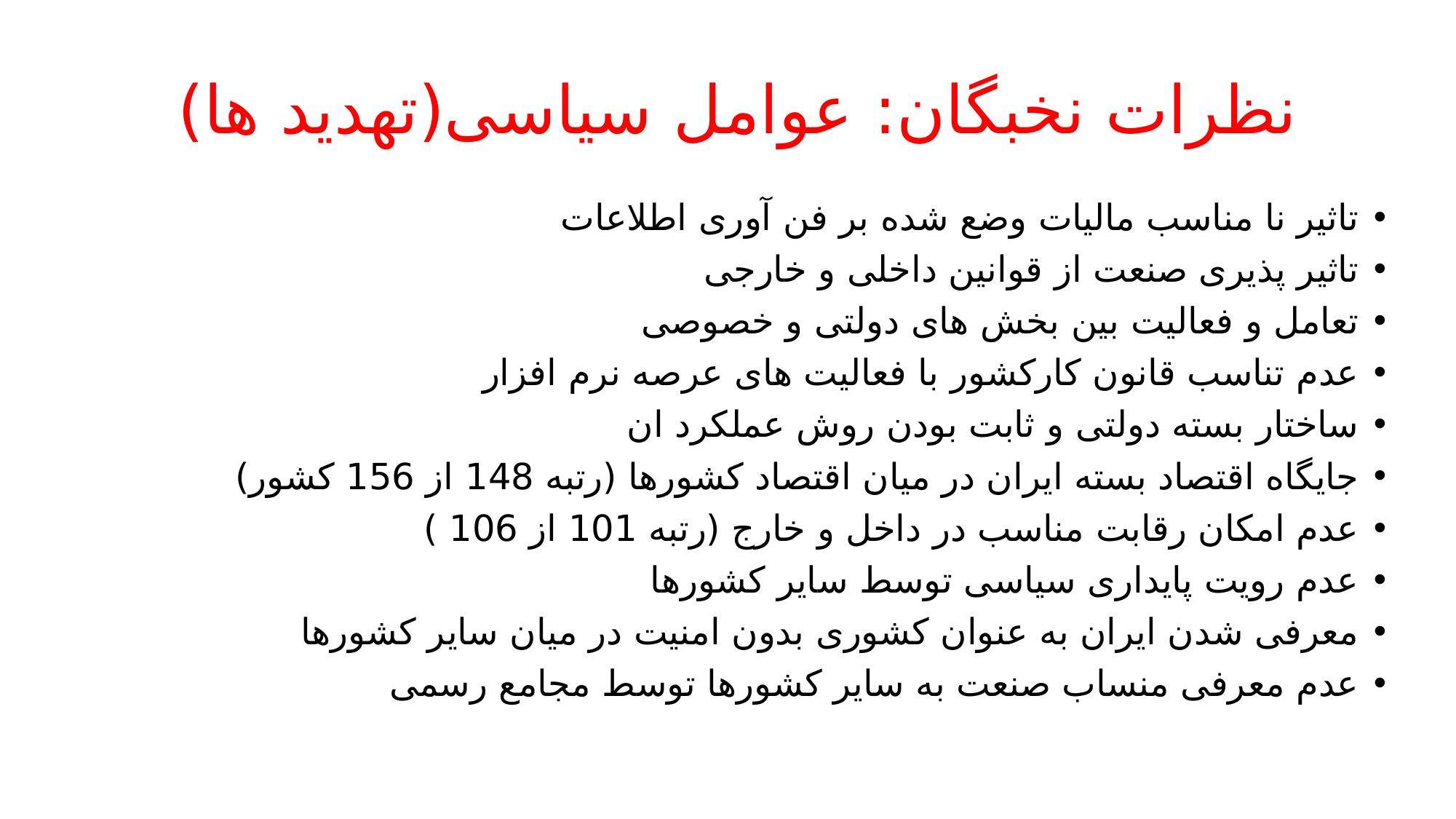

# نظرات نخبگان: عوامل سیاسی(تهدید ها)
تاثیر نا مناسب مالیات وضع شده بر فن آوری اطلاعات
تاثیر پذیری صنعت از قوانین داخلی و خارجی
تعامل و فعالیت بین بخش های دولتی و خصوصی
عدم تناسب قانون کارکشور با فعالیت های عرصه نرم افزار
ساختار بسته دولتی و ثابت بودن روش عملکرد ان
جایگاه اقتصاد بسته ایران در میان اقتصاد کشورها (رتبه 148 از 156 کشور)
عدم امکان رقابت مناسب در داخل و خارج (رتبه 101 از 106 )
عدم رویت پایداری سیاسی توسط سایر کشورها
معرفی شدن ایران به عنوان کشوری بدون امنیت در میان سایر کشورها
عدم معرفی منساب صنعت به سایر کشورها توسط مجامع رسمی